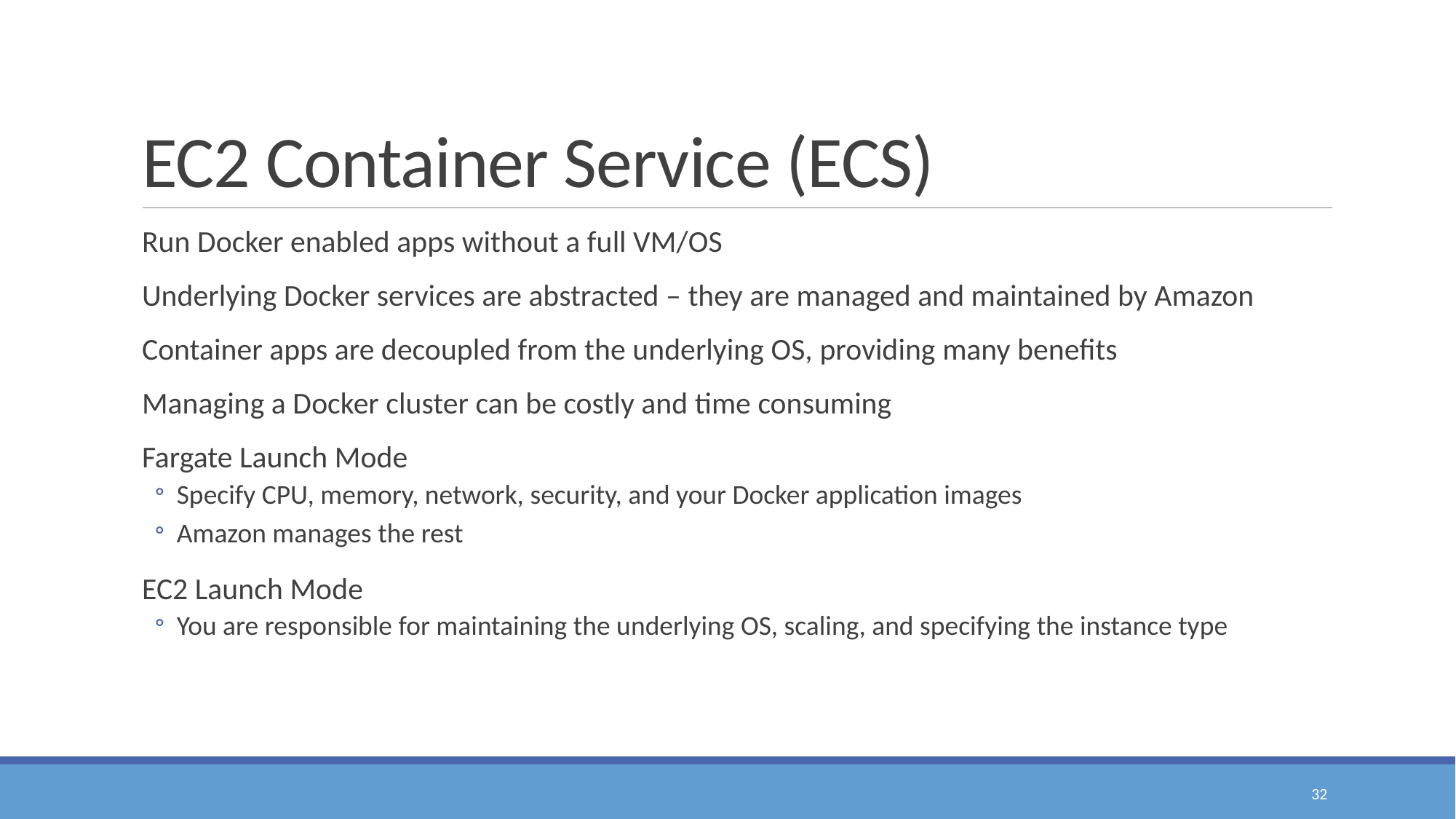

# EC2 Container Service (ECS)
Run Docker enabled apps without a full VM/OS
Underlying Docker services are abstracted – they are managed and maintained by Amazon
Container apps are decoupled from the underlying OS, providing many benefits
Managing a Docker cluster can be costly and time consuming
Fargate Launch Mode
Specify CPU, memory, network, security, and your Docker application images
Amazon manages the rest
EC2 Launch Mode
You are responsible for maintaining the underlying OS, scaling, and specifying the instance type
32